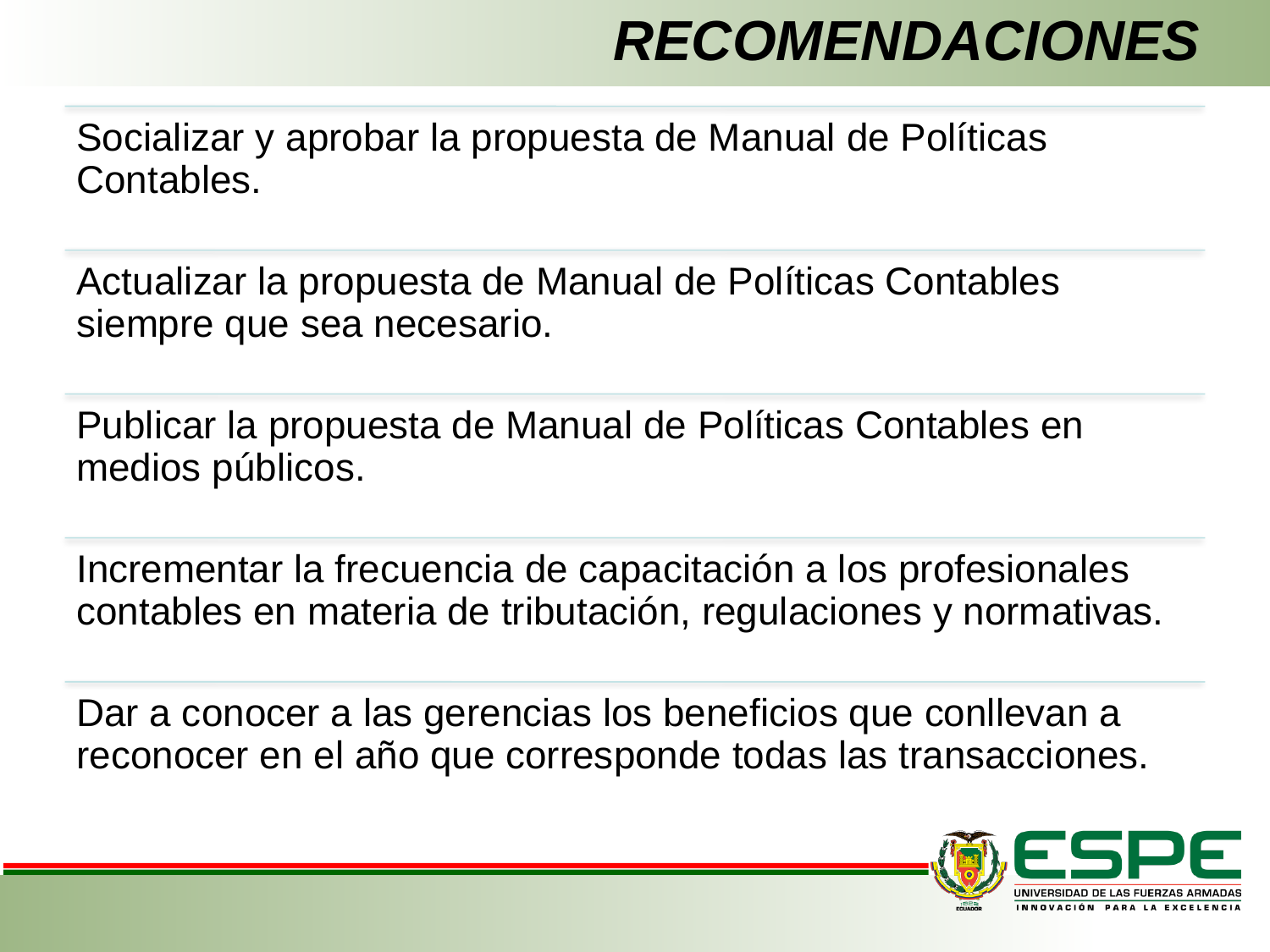

# RECOMENDACIONES
Socializar y aprobar la propuesta de Manual de Políticas Contables.
Actualizar la propuesta de Manual de Políticas Contables siempre que sea necesario.
Publicar la propuesta de Manual de Políticas Contables en medios públicos.
Incrementar la frecuencia de capacitación a los profesionales contables en materia de tributación, regulaciones y normativas.
Dar a conocer a las gerencias los beneficios que conllevan a reconocer en el año que corresponde todas las transacciones.